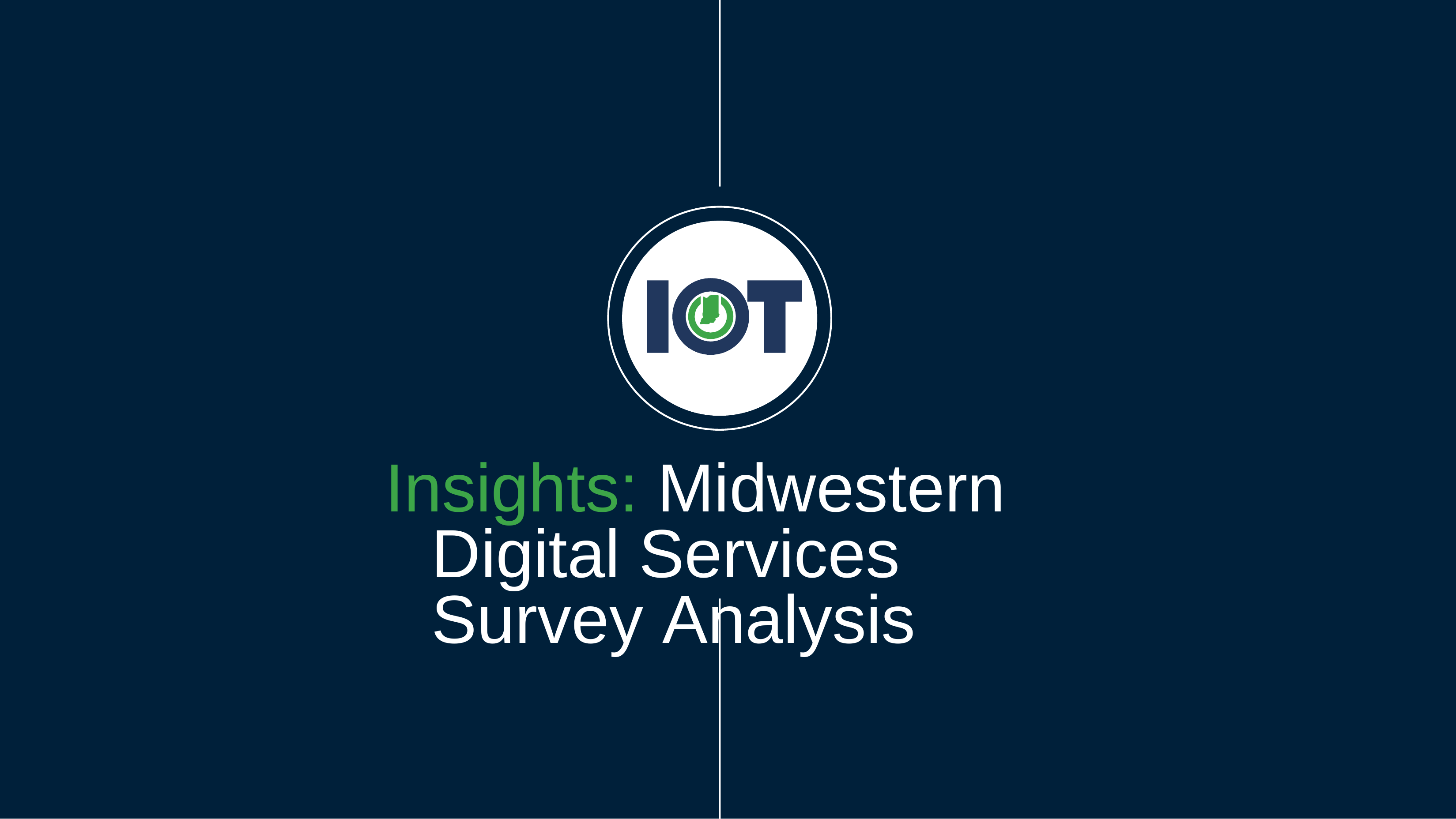

# Insights: Midwestern Digital Services Survey Analysis